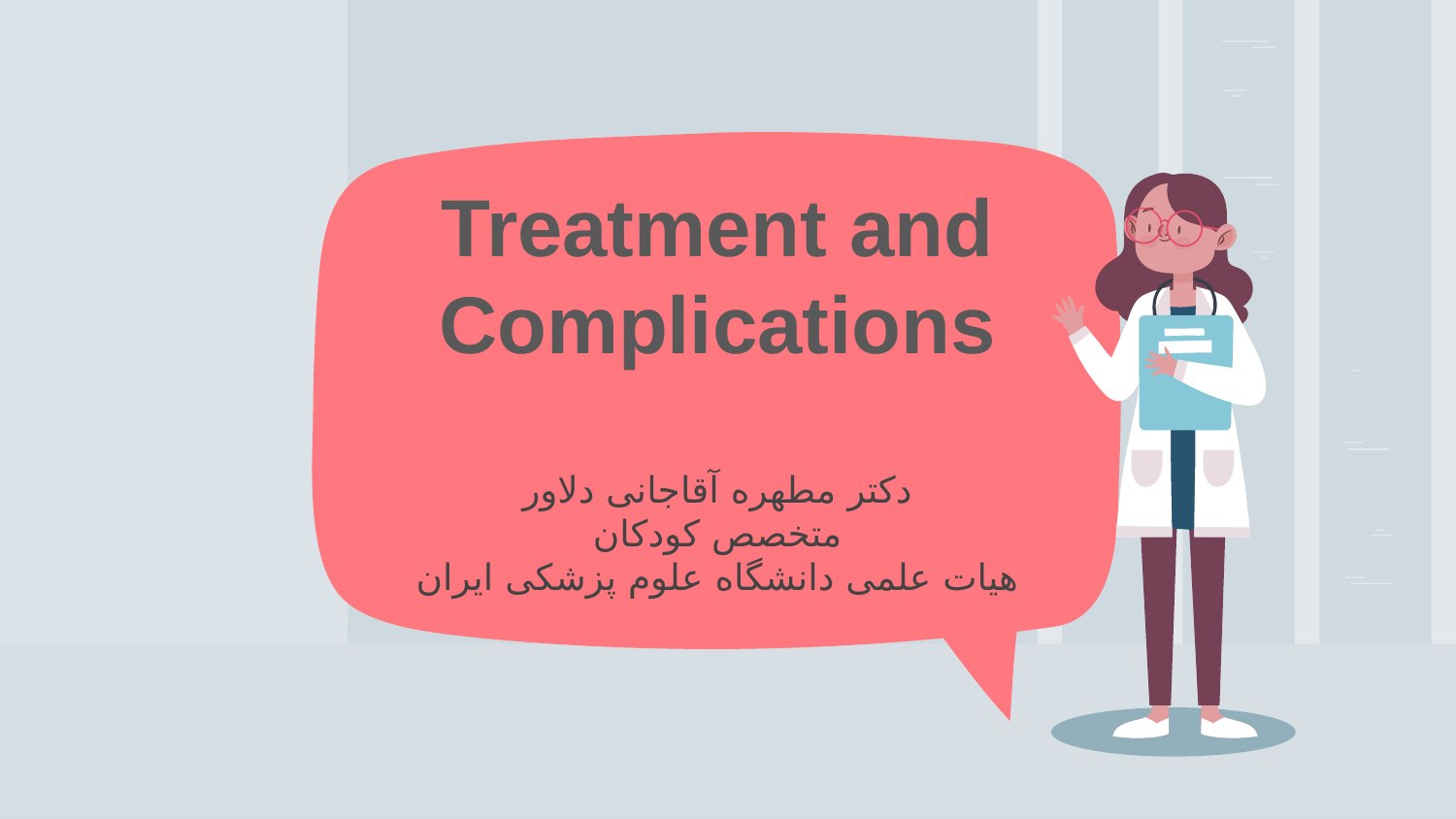

# Treatment and Complications دکتر مطهره آقاجانی دلاور متخصص کودکان هیات علمی دانشگاه علوم پزشکی ایران